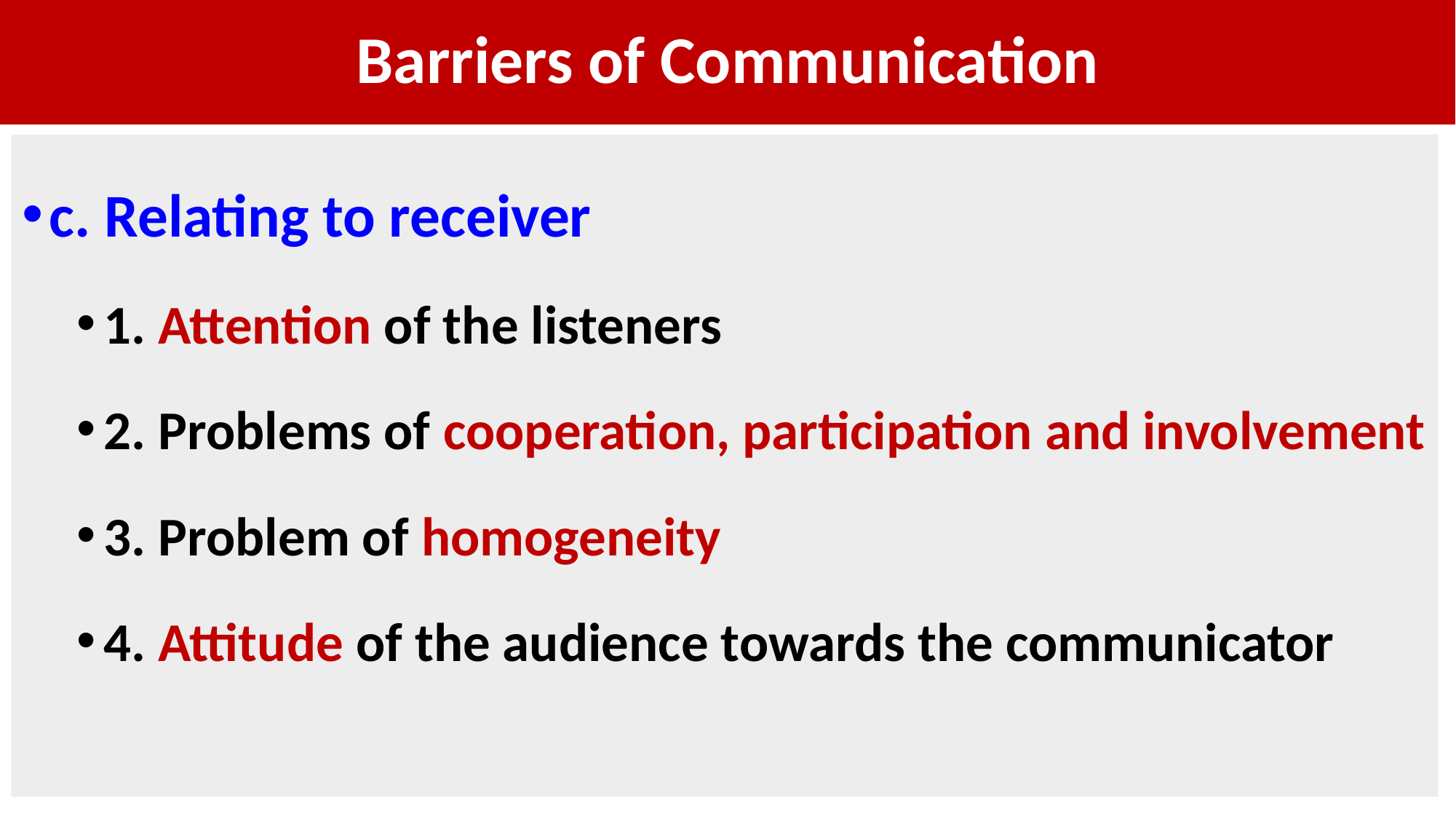

# Barriers of Communication
c. Relating to receiver
1. Attention of the listeners
2. Problems of cooperation, participation and involvement
3. Problem of homogeneity
4. Attitude of the audience towards the communicator